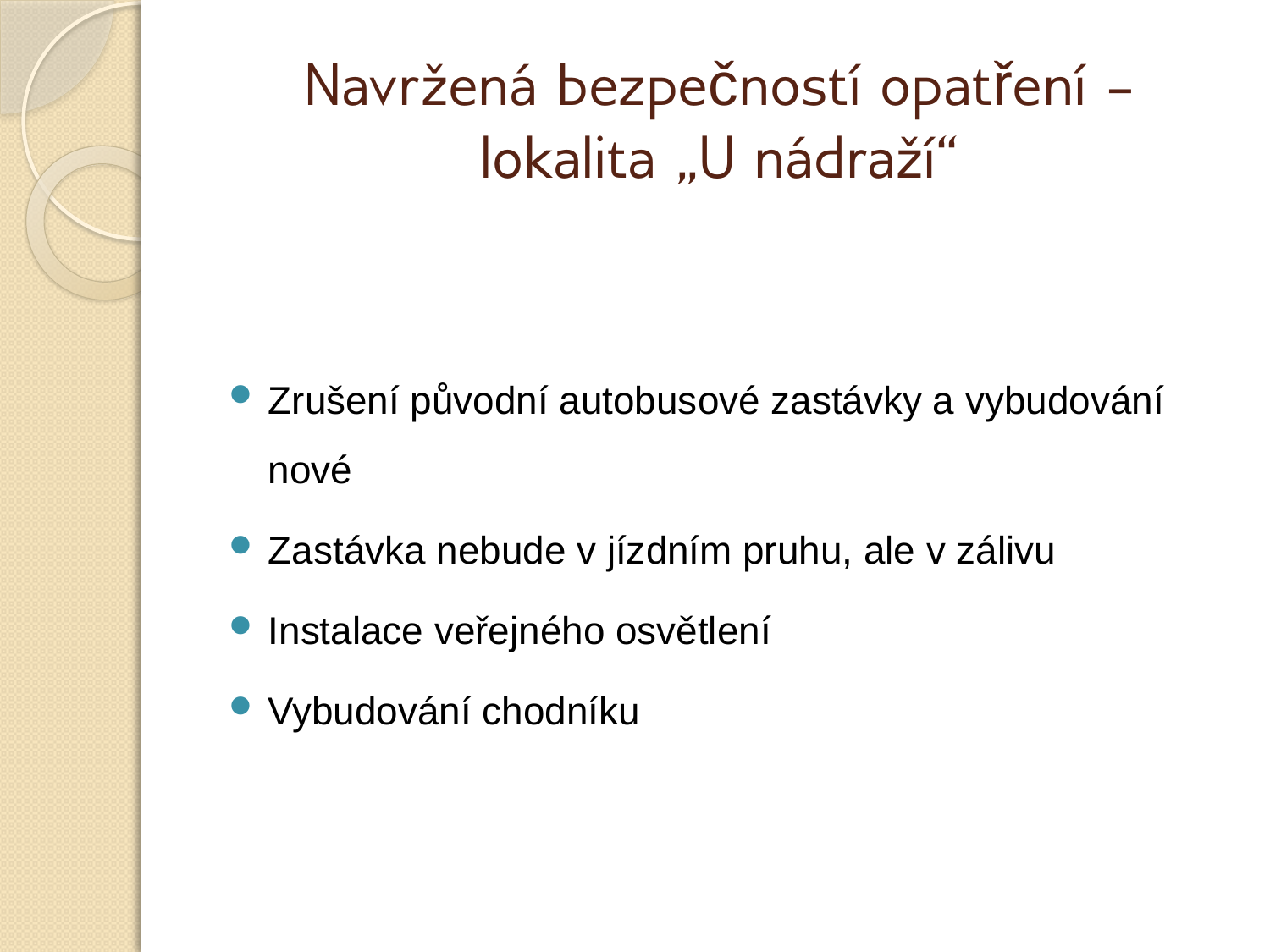

# Navržená bezpečností opatření – lokalita „U nádraží“
Zrušení původní autobusové zastávky a vybudování nové
Zastávka nebude v jízdním pruhu, ale v zálivu
Instalace veřejného osvětlení
Vybudování chodníku